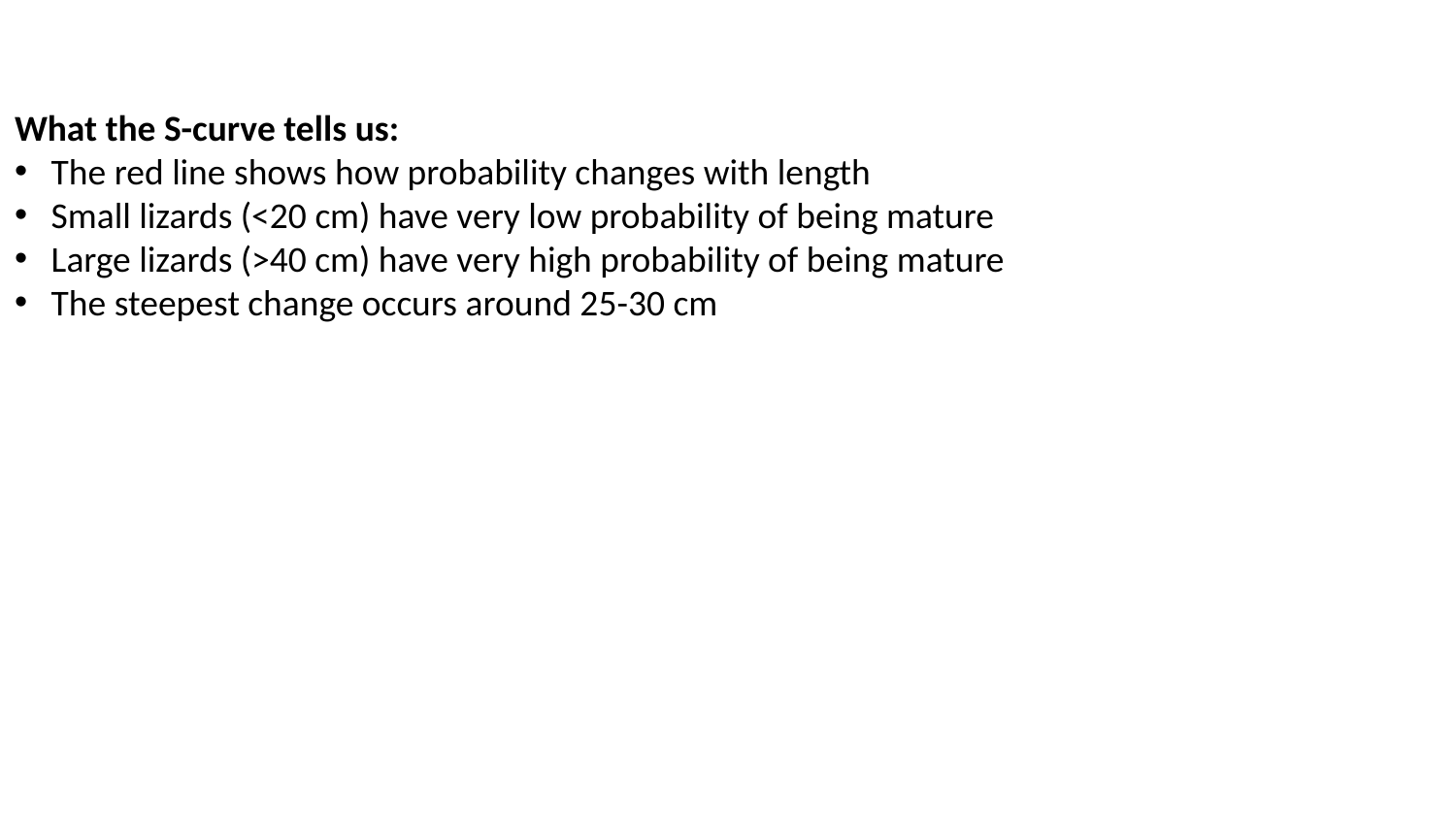

What the S-curve tells us:
The red line shows how probability changes with length
Small lizards (<20 cm) have very low probability of being mature
Large lizards (>40 cm) have very high probability of being mature
The steepest change occurs around 25-30 cm